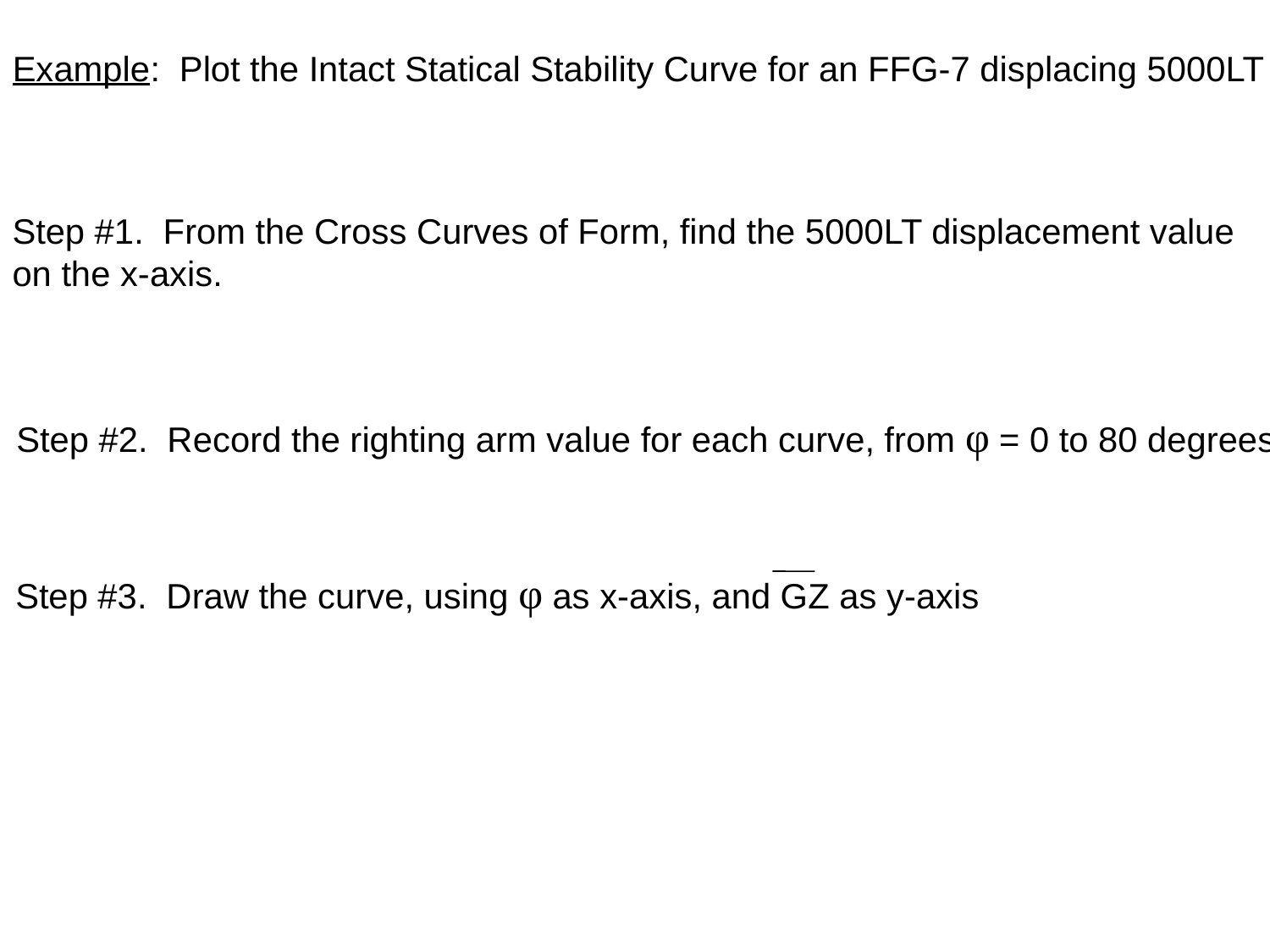

Example:  Plot the Intact Statical Stability Curve for an FFG-7 displacing 5000LT
Step #1.  From the Cross Curves of Form, find the 5000LT displacement value
on the x-axis.
Step #2.  Record the righting arm value for each curve, from φ = 0 to 80 degrees
Step #3.  Draw the curve, using φ as x-axis, and GZ as y-axis